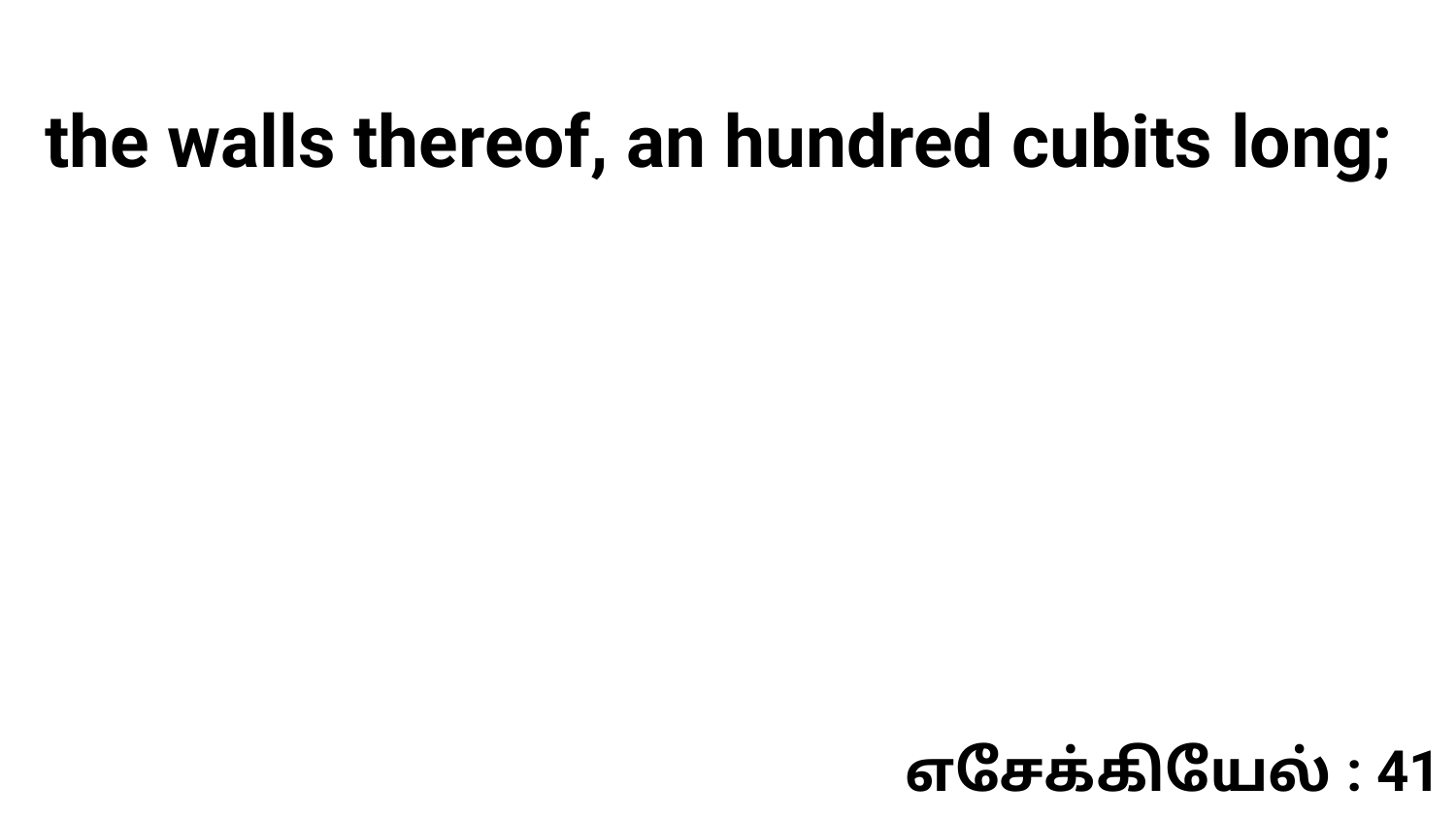

the walls thereof, an hundred cubits long;
எசேக்கியேல் : 41